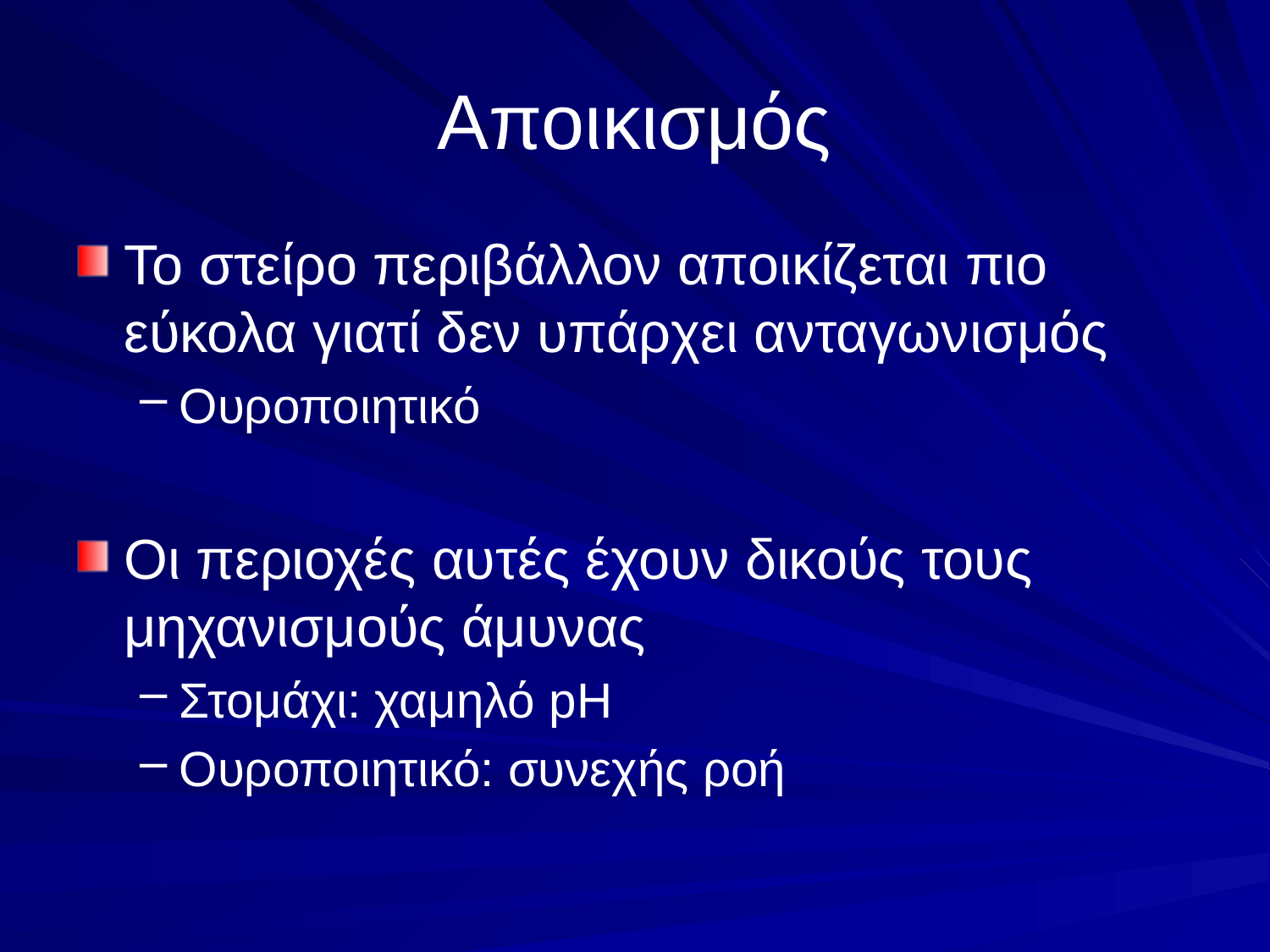

# Αποικισμός
Το στείρο περιβάλλον αποικίζεται πιο εύκολα γιατί δεν υπάρχει ανταγωνισμός
Ουροποιητικό

Οι περιοχές αυτές έχουν δικούς τους μηχανισμούς άμυνας
Στομάχι: χαμηλό pH
Ουροποιητικό: συνεχής ροή